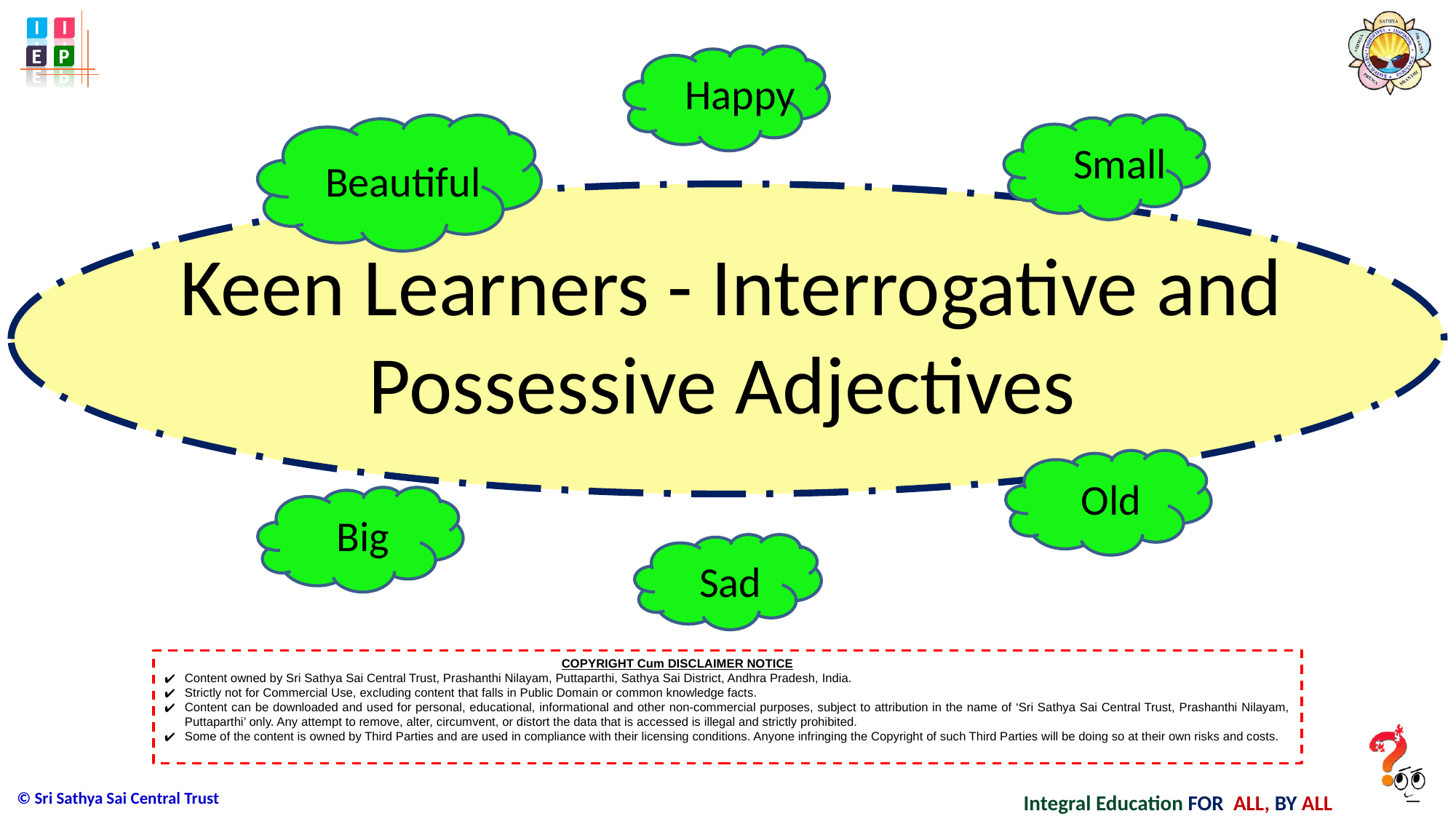

Happy

Beautiful

Small

# Keen Learners - Interrogative and Possessive Adjectives

Old

Big

Sad